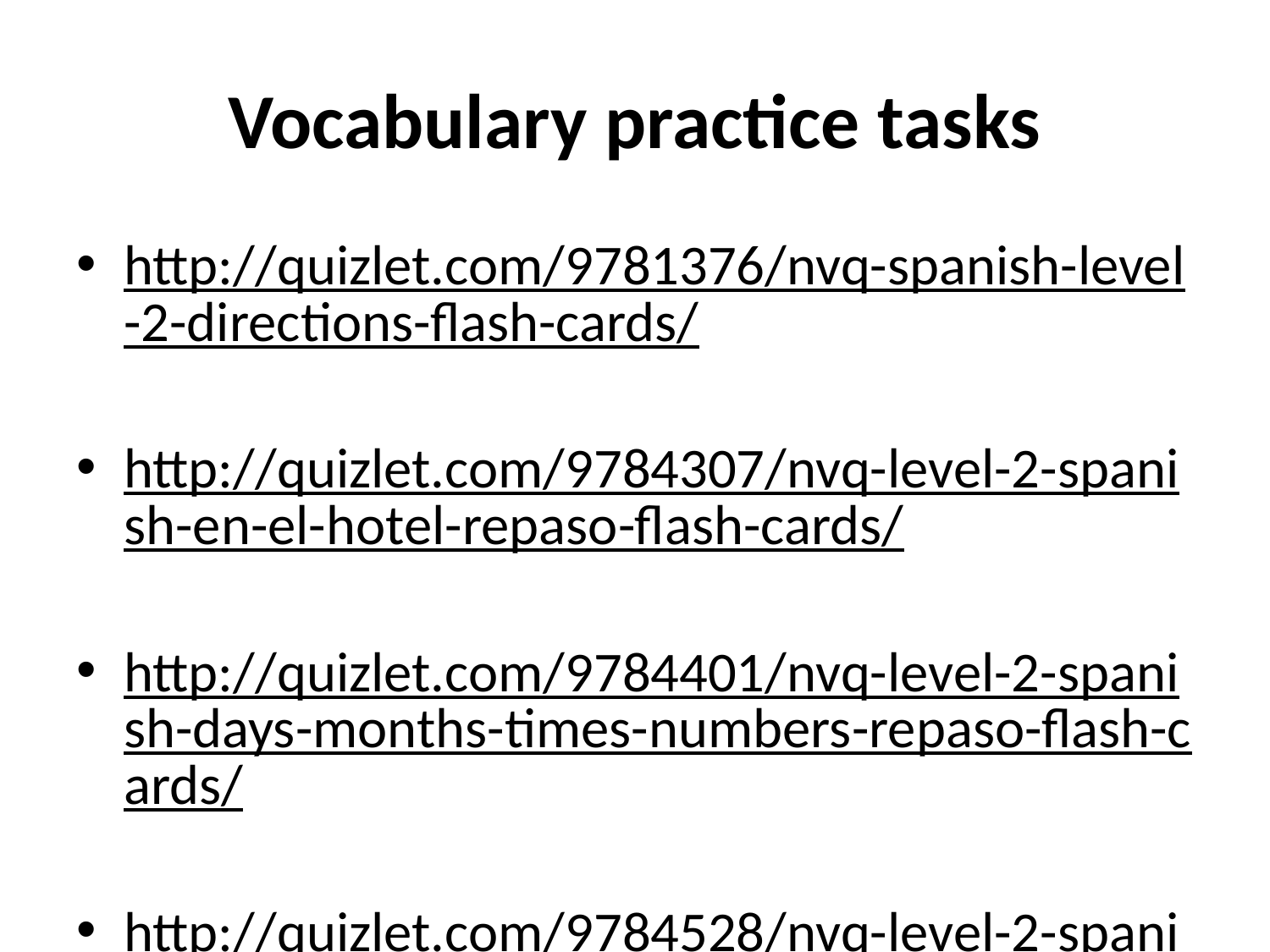

# Vocabulary practice tasks
http://quizlet.com/9781376/nvq-spanish-level-2-directions-flash-cards/
http://quizlet.com/9784307/nvq-level-2-spanish-en-el-hotel-repaso-flash-cards/
http://quizlet.com/9784401/nvq-level-2-spanish-days-months-times-numbers-repaso-flash-cards/
http://quizlet.com/9784528/nvq-level-2-spanish-en-el-restaurante-repaso-flash-cards/